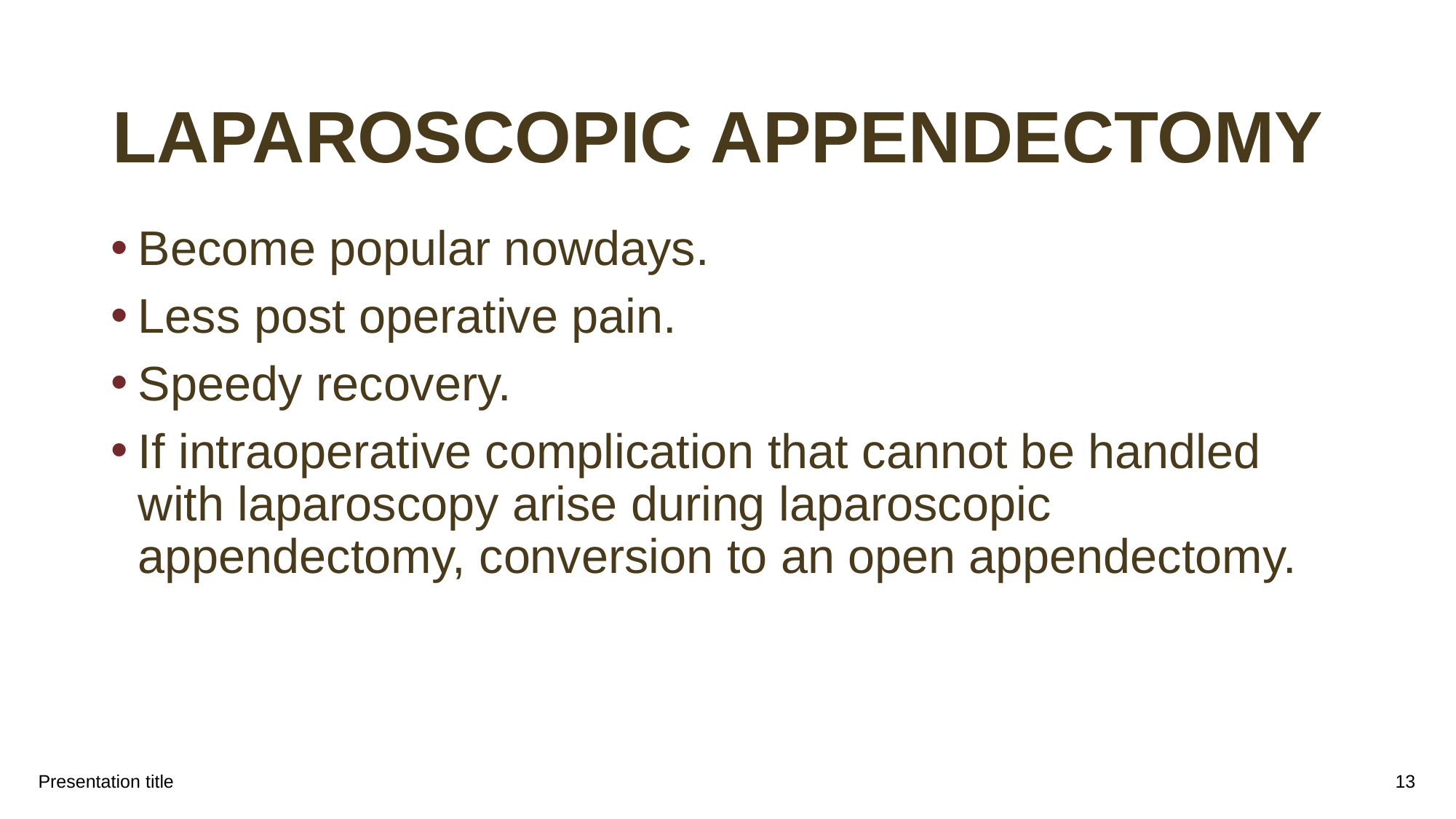

# LAPAROSCOPIC APPENDECTOMY
Become popular nowdays.
Less post operative pain.
Speedy recovery.
If intraoperative complication that cannot be handled with laparoscopy arise during laparoscopic appendectomy, conversion to an open appendectomy.
Presentation title
13